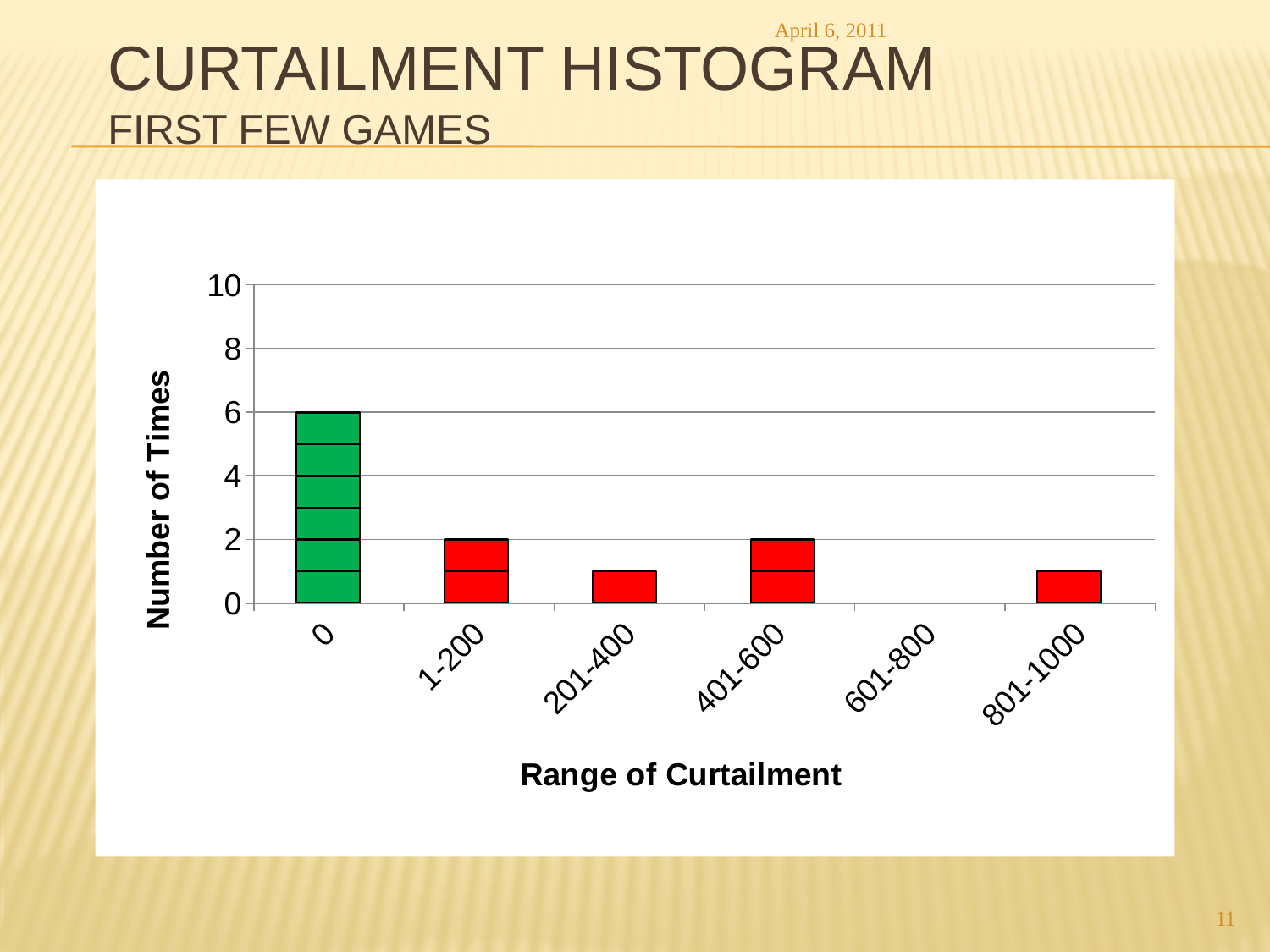

April 6, 2011
# Curtailment Histogram First Few Games

### Chart

| Category | Column1 |
|---|---|
| 0 | 7.0 |
| 1-200 | 3.0 |
| 201-400 | 1.0 |
| 401-600 | 2.0 |
| 601-800 | 1.0 |
| 801-1000 | 1.0 |

11